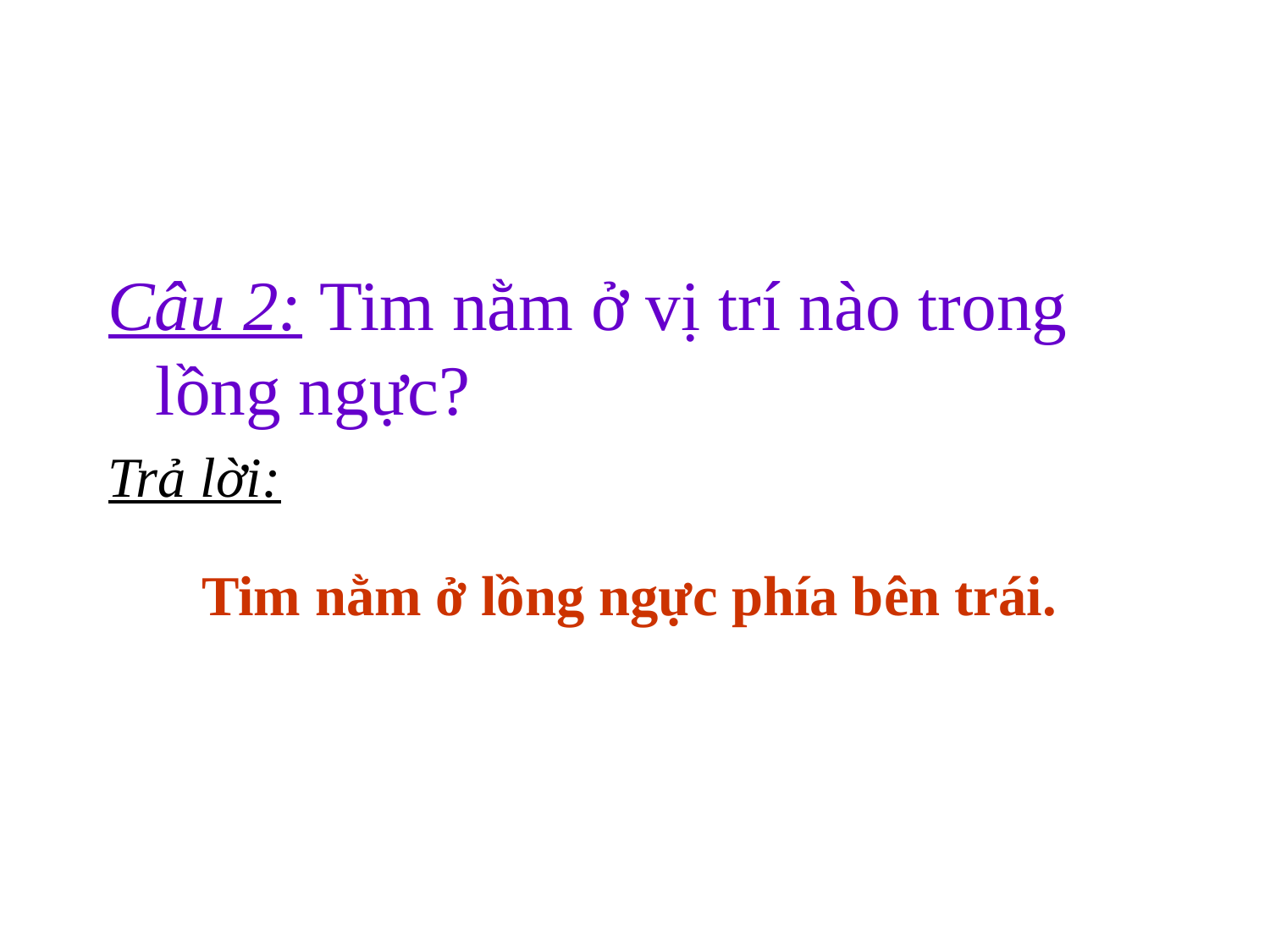

Câu 2: Tim nằm ở vị trí nào trong lồng ngực?
Trả lời:

Tim nằm ở lồng ngực phía bên trái.